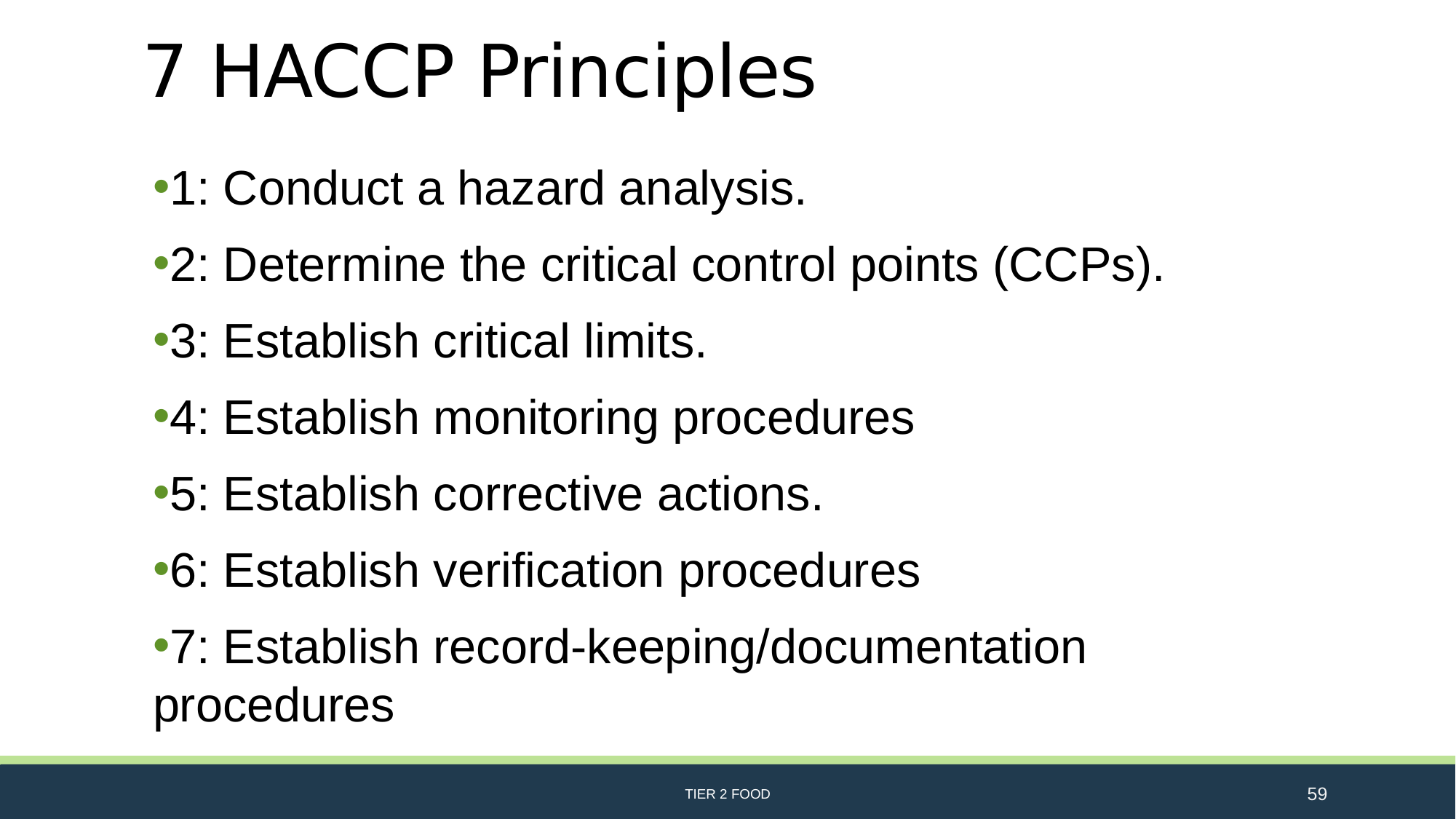

# 7 HACCP Principles
1: Conduct a hazard analysis.
2: Determine the critical control points (CCPs).
3: Establish critical limits.
4: Establish monitoring procedures
5: Establish corrective actions.
6: Establish verification procedures
7: Establish record-keeping/documentation procedures

TIER 2 FOOD
59